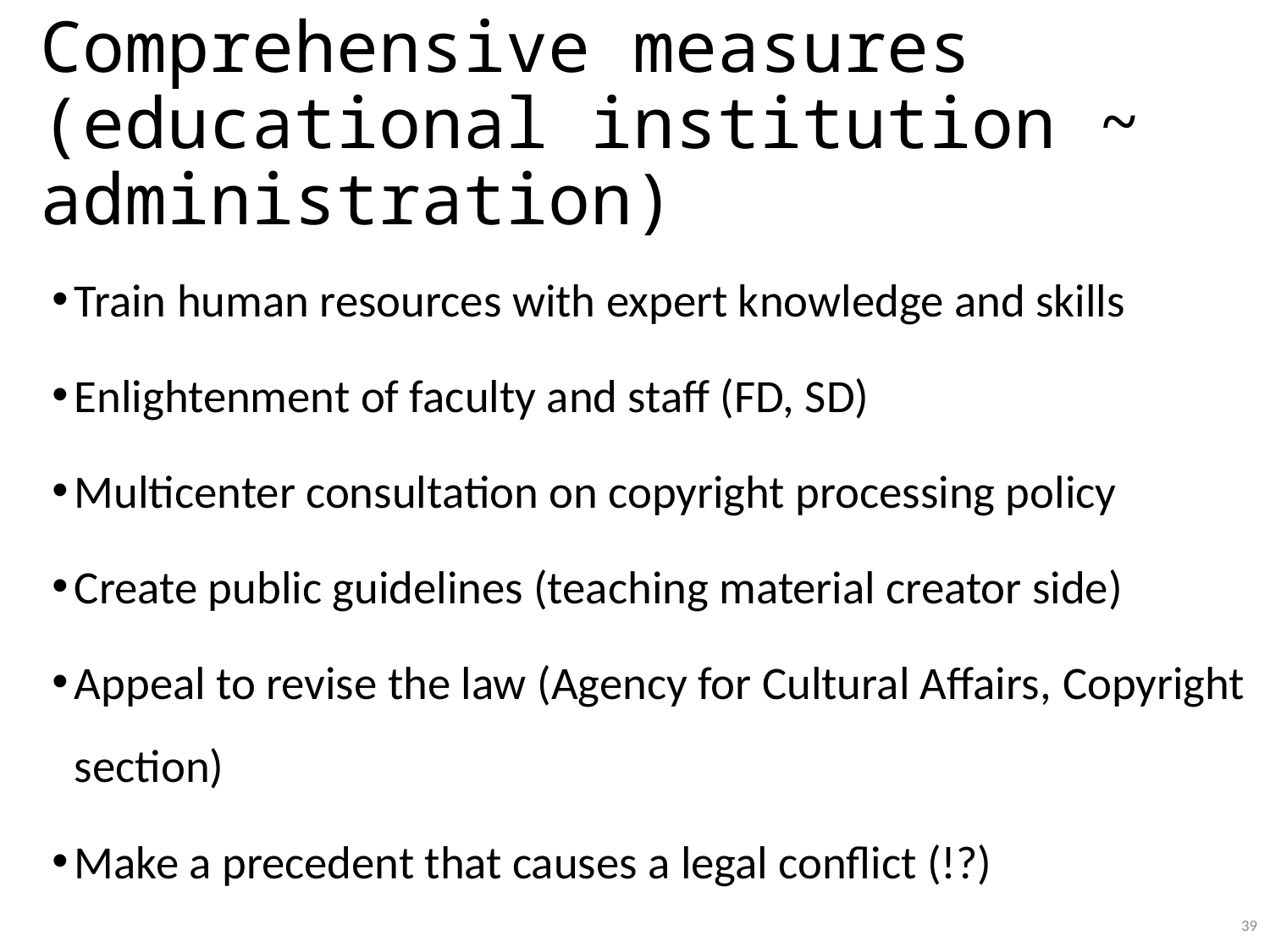

# Comprehensive measures (educational institution ~ administration)
Train human resources with expert knowledge and skills
Enlightenment of faculty and staff (FD, SD)
Multicenter consultation on copyright processing policy
Create public guidelines (teaching material creator side)
Appeal to revise the law (Agency for Cultural Affairs, Copyright section)
Make a precedent that causes a legal conflict (!?)
39